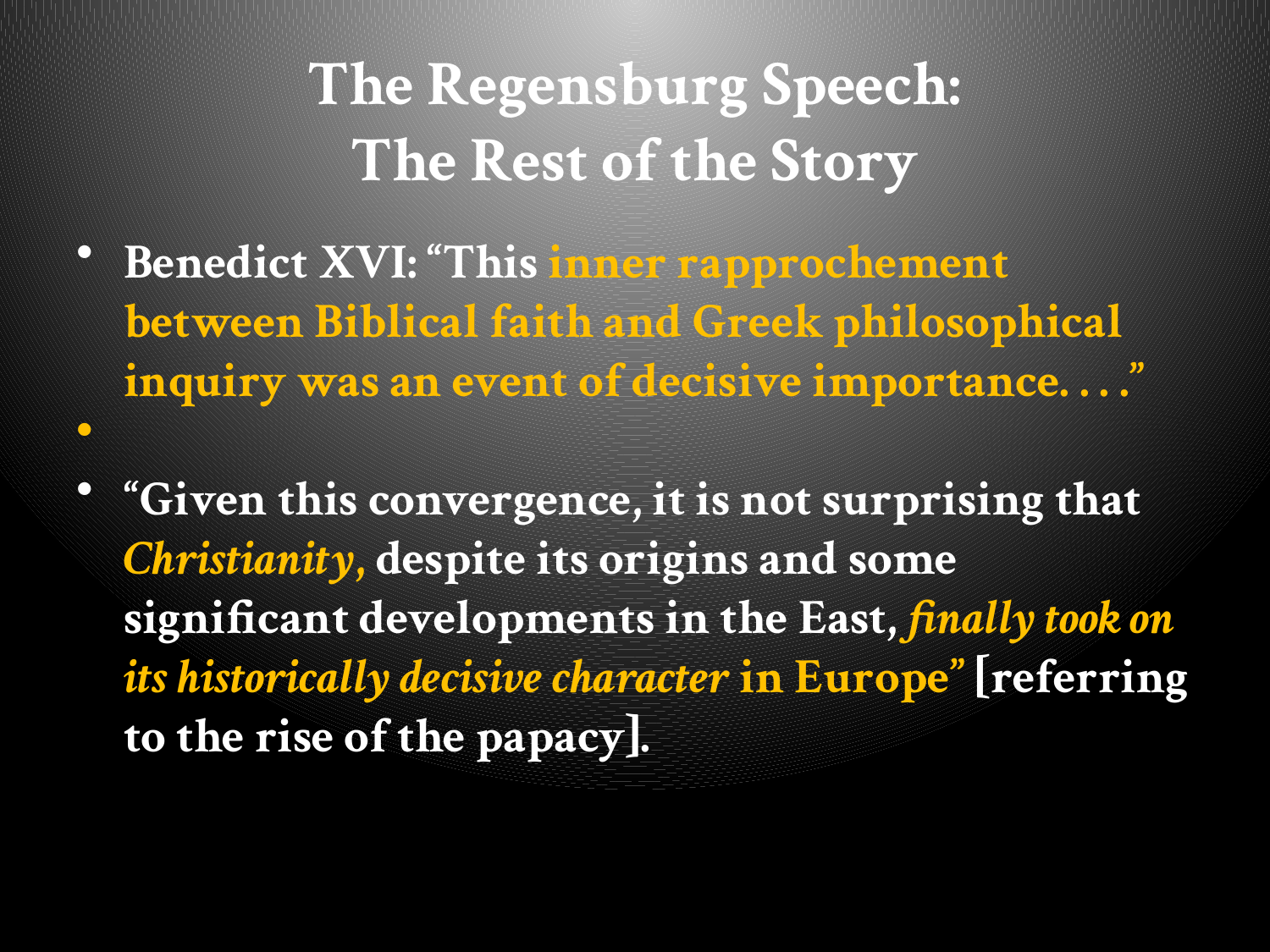

# The Regensburg Speech: The Rest of the Story
Benedict XVI: “This inner rapprochement between Biblical faith and Greek philosophical inquiry was an event of decisive importance. . . .”

“Given this convergence, it is not surprising that Christianity, despite its origins and some significant developments in the East, finally took on its historically decisive character in Europe” [referring to the rise of the papacy].